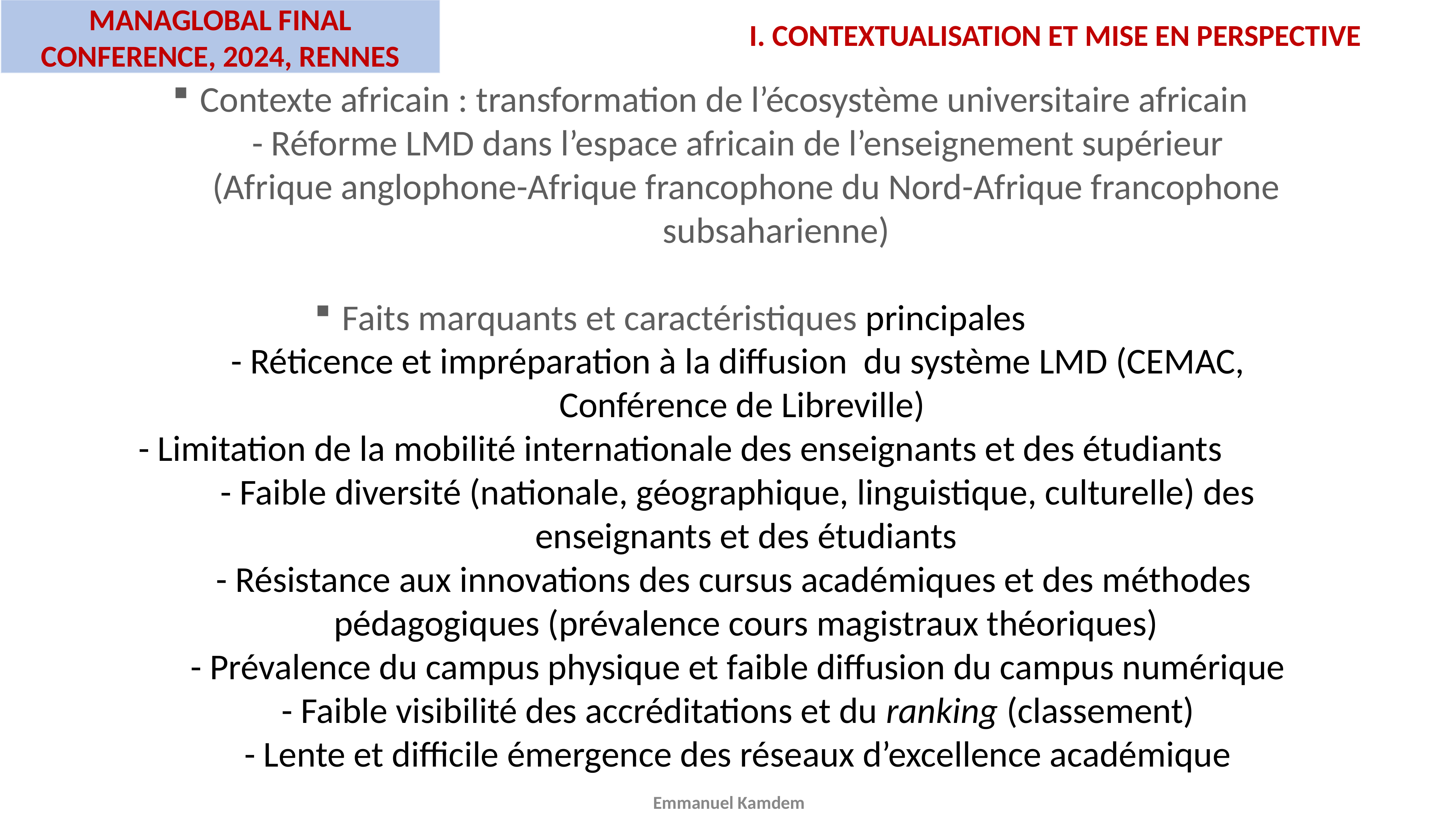

MANAGLOBAL FINAL CONFERENCE, 2024, RENNES
I. CONTEXTUALISATION ET MISE EN PERSPECTIVE

Contexte africain : transformation de l’écosystème universitaire africain
	- Réforme LMD dans l’espace africain de l’enseignement supérieur
	  (Afrique anglophone-Afrique francophone du Nord-Afrique francophone
                 subsaharienne)

Faits marquants et caractéristiques principales
	- Réticence et impréparation à la diffusion  du système LMD (CEMAC,
 	  Conférence de Libreville)
	- Limitation de la mobilité internationale des enseignants et des étudiants
	- Faible diversité (nationale, géographique, linguistique, culturelle) des
 	  enseignants et des étudiants
	- Résistance aux innovations des cursus académiques et des méthodes
	  pédagogiques (prévalence cours magistraux théoriques)
	- Prévalence du campus physique et faible diffusion du campus numérique
	- Faible visibilité des accréditations et du ranking (classement)
	- Lente et difficile émergence des réseaux d’excellence académique
Emmanuel Kamdem